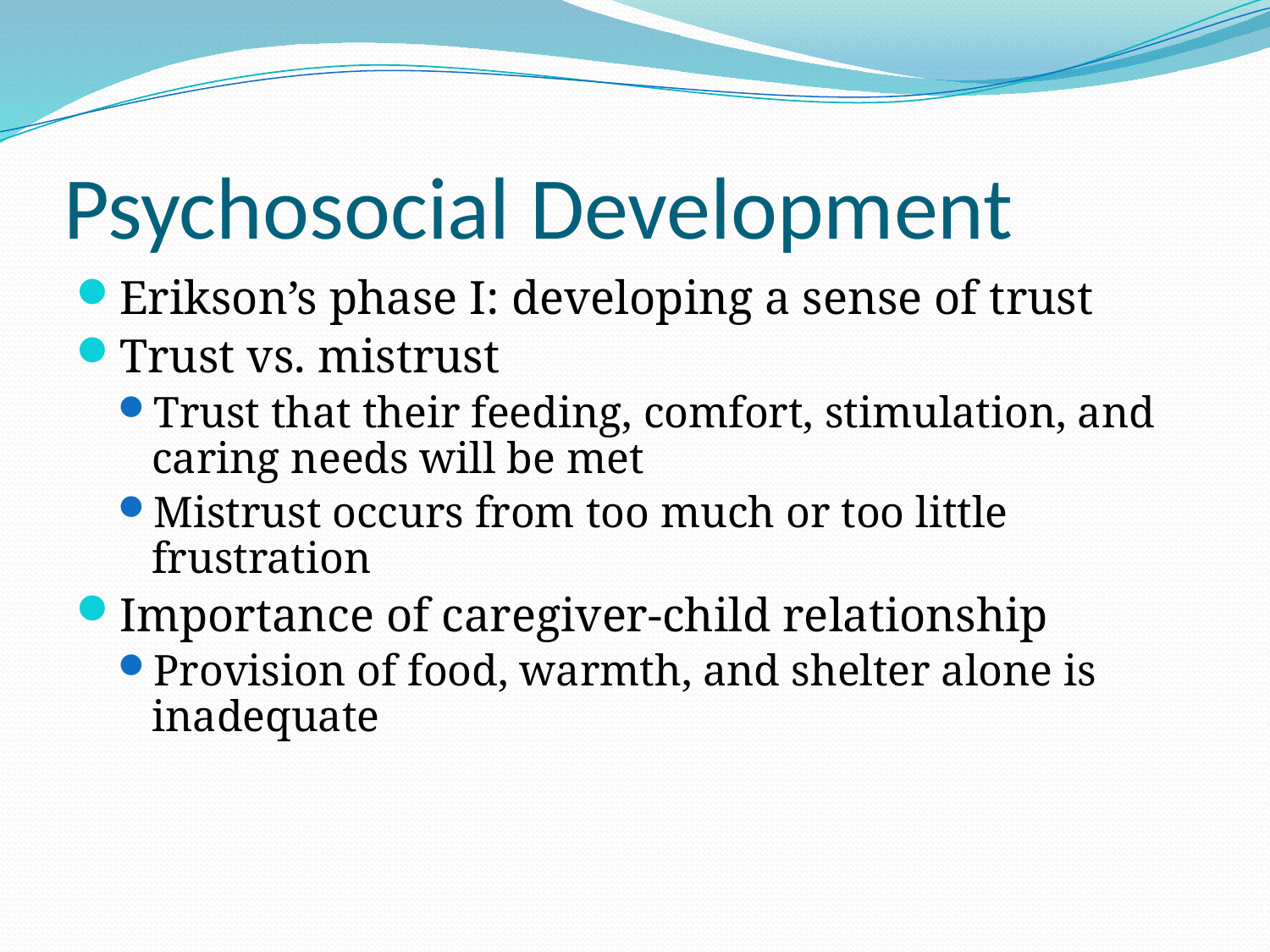

# Psychosocial Development
Erikson’s phase I: developing a sense of trust
Trust vs. mistrust
Trust that their feeding, comfort, stimulation, and caring needs will be met
Mistrust occurs from too much or too little frustration
Importance of caregiver-child relationship
Provision of food, warmth, and shelter alone is inadequate